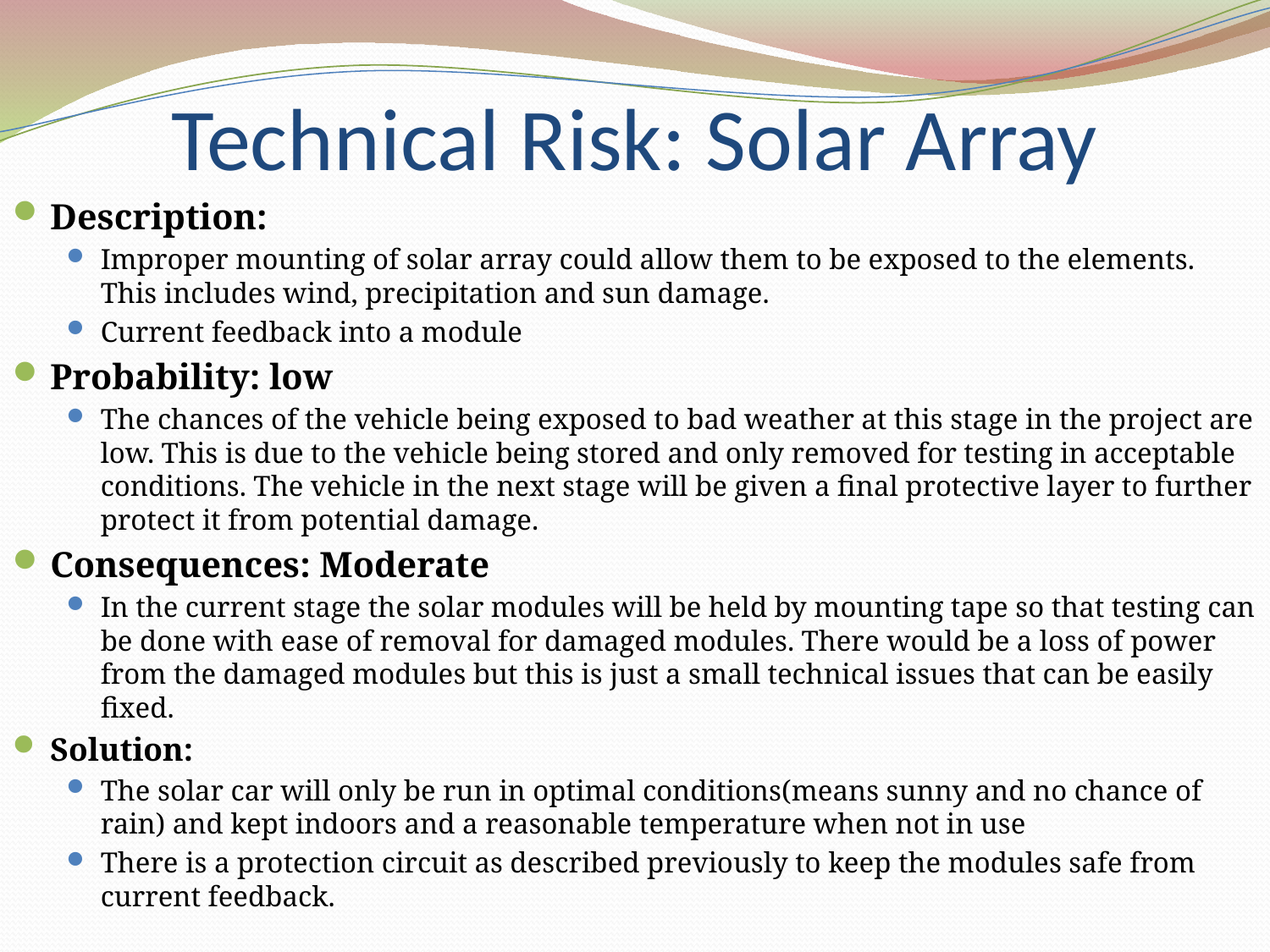

# Technical Risk: Solar Array
Description:
Improper mounting of solar array could allow them to be exposed to the elements. This includes wind, precipitation and sun damage.
Current feedback into a module
Probability: low
The chances of the vehicle being exposed to bad weather at this stage in the project are low. This is due to the vehicle being stored and only removed for testing in acceptable conditions. The vehicle in the next stage will be given a final protective layer to further protect it from potential damage.
Consequences: Moderate
In the current stage the solar modules will be held by mounting tape so that testing can be done with ease of removal for damaged modules. There would be a loss of power from the damaged modules but this is just a small technical issues that can be easily fixed.
Solution:
The solar car will only be run in optimal conditions(means sunny and no chance of rain) and kept indoors and a reasonable temperature when not in use
There is a protection circuit as described previously to keep the modules safe from current feedback.